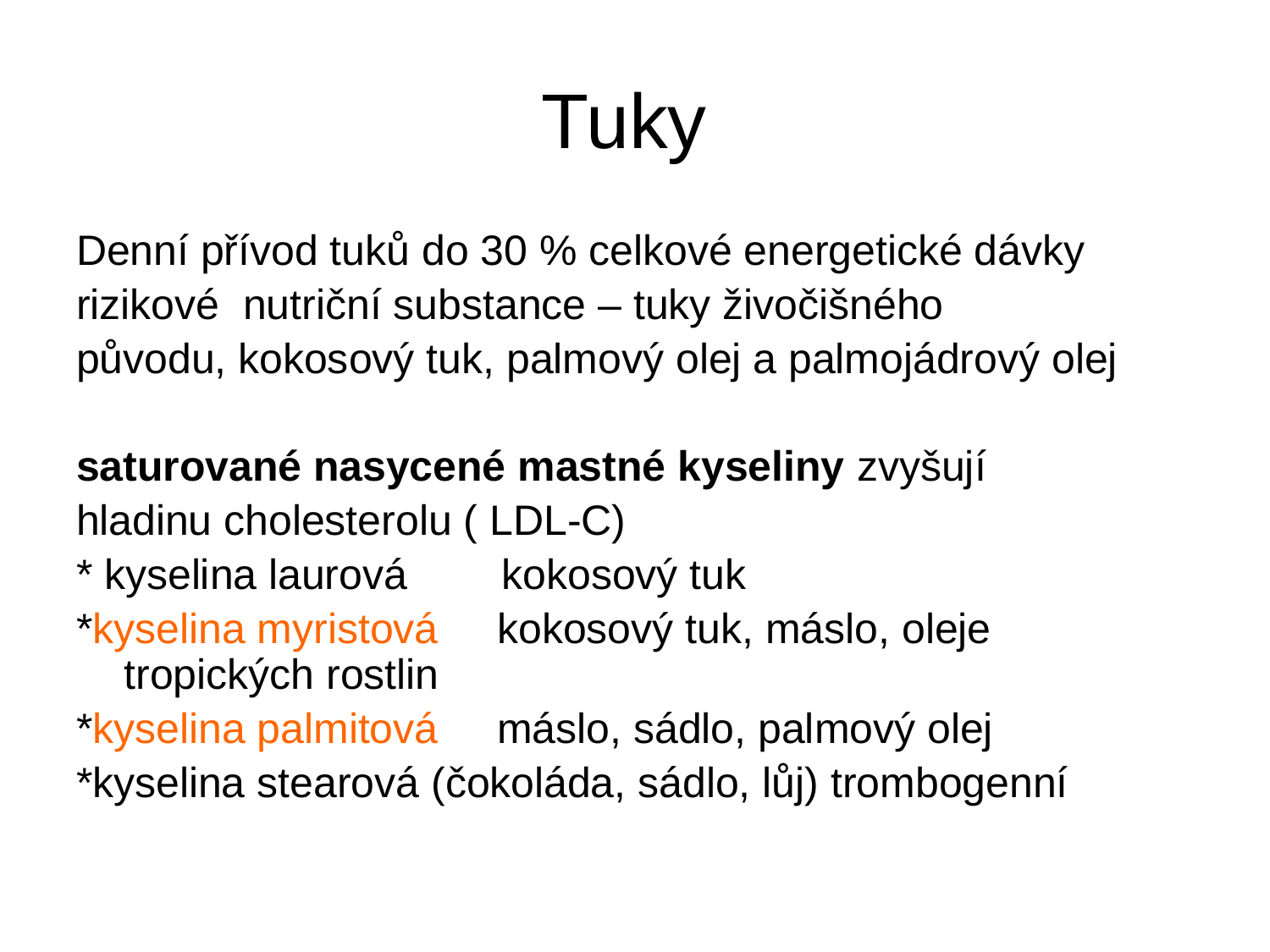

# Tuky
Denní přívod tuků do 30 % celkové energetické dávky
rizikové  nutriční substance – tuky živočišného
původu, kokosový tuk, palmový olej a palmojádrový olej

saturované nasycené mastné kyseliny zvyšují
hladinu cholesterolu ( LDL-C)
* kyselina laurová        kokosový tuk
*kyselina myristová     kokosový tuk, máslo, oleje tropických rostlin
*kyselina palmitová     máslo, sádlo, palmový olej
*kyselina stearová (čokoláda, sádlo, lůj) trombogenní